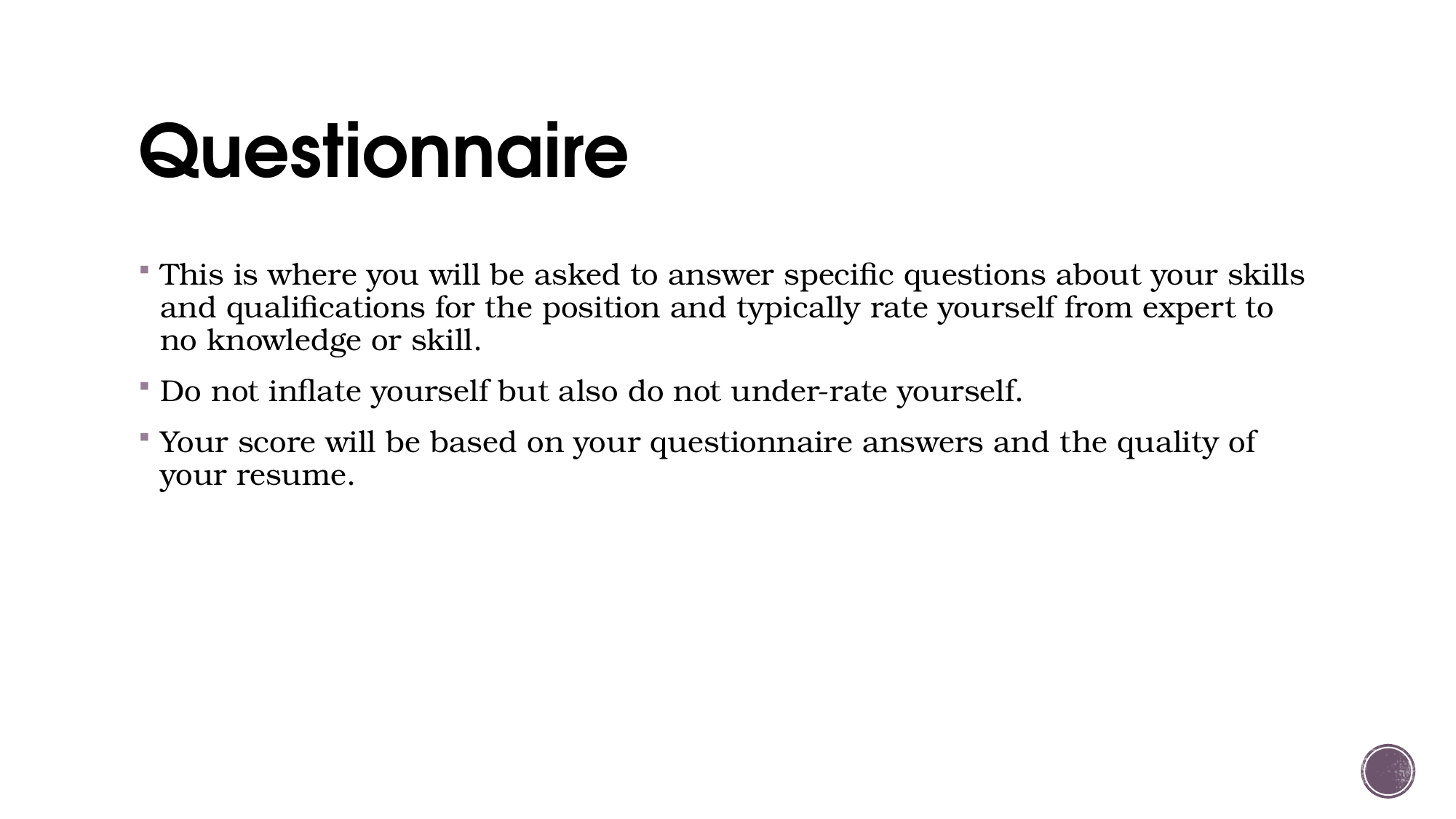

# Questionnaire
This is where you will be asked to answer specific questions about your skills and qualifications for the position and typically rate yourself from expert to no knowledge or skill.
Do not inflate yourself but also do not under-rate yourself.
Your score will be based on your questionnaire answers and the quality of your resume.